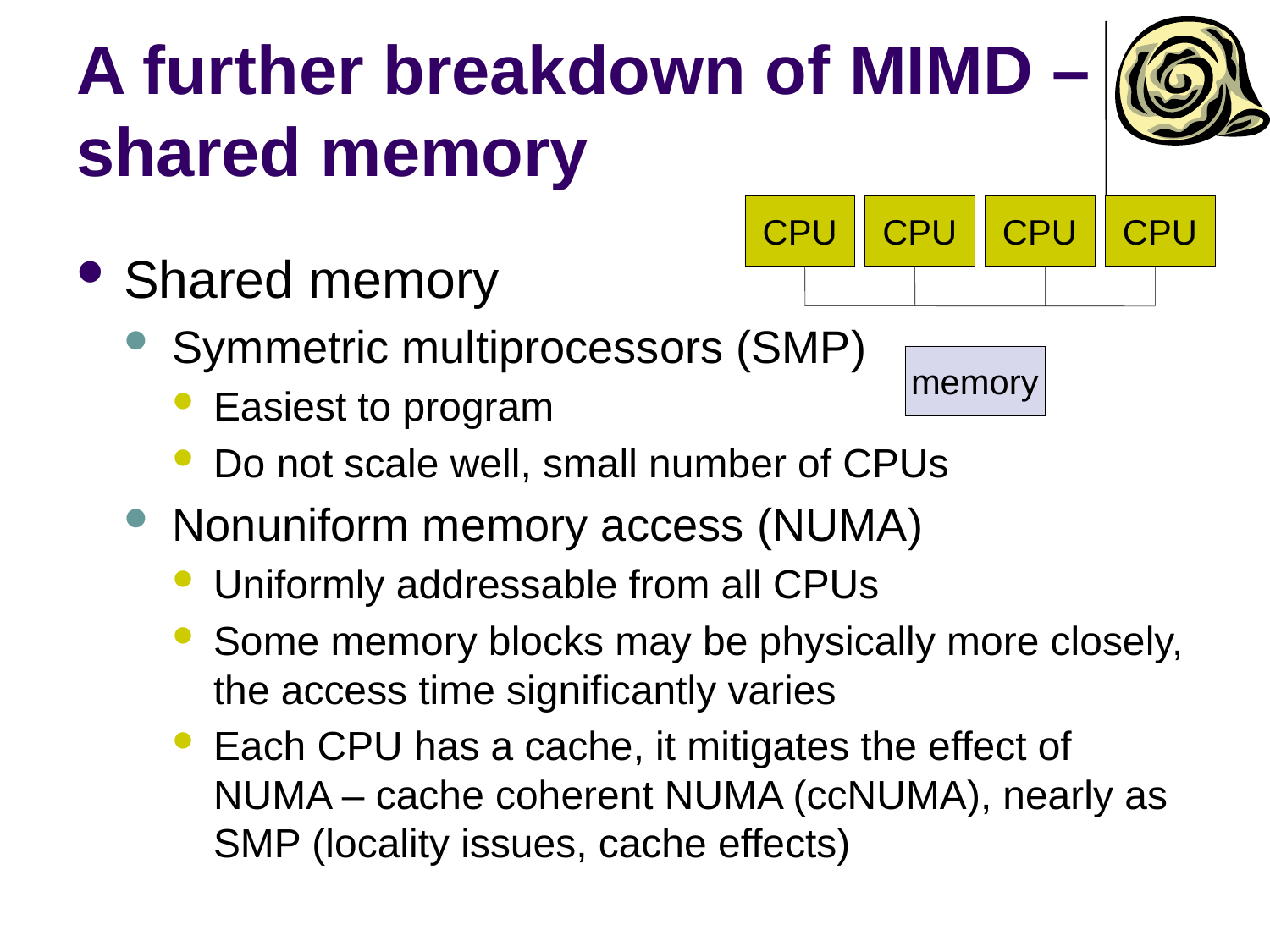

# A further breakdown of MIMD – shared memory
CPU
CPU
CPU
CPU

memory
Shared memory
Symmetric multiprocessors (SMP)
Easiest to program
Do not scale well, small number of CPUs
Nonuniform memory access (NUMA)
Uniformly addressable from all CPUs
Some memory blocks may be physically more closely, the access time significantly varies
Each CPU has a cache, it mitigates the effect of NUMA – cache coherent NUMA (ccNUMA), nearly as SMP (locality issues, cache effects)